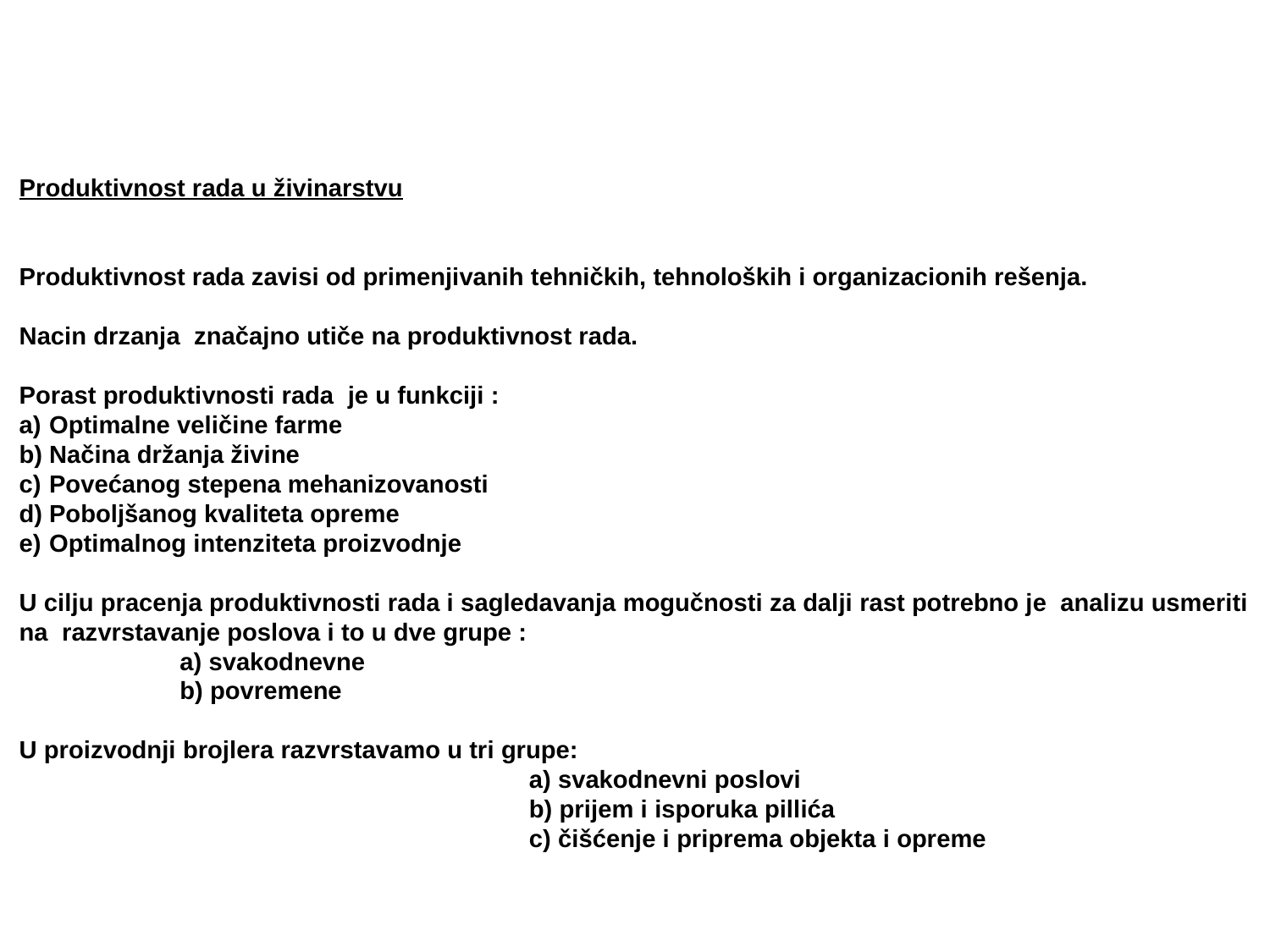

Produktivnost rada u živinarstvu

Produktivnost rada zavisi od primenjivanih tehničkih, tehnoloških i organizacionih rešenja.

Nacin drzanja  značajno utiče na produktivnost rada.

Porast produktivnosti rada  je u funkciji :
Optimalne veličine farme
Načina držanja živine
Povećanog stepena mehanizovanosti
Poboljšanog kvaliteta opreme
Optimalnog intenziteta proizvodnje

U cilju pracenja produktivnosti rada i sagledavanja mogučnosti za dalji rast potrebno je  analizu usmeriti na  razvrstavanje poslova i to u dve grupe :
                       a) svakodnevne
                       b) povremene

U proizvodnji brojlera razvrstavamo u tri grupe:
                                                                         a) svakodnevni poslovi
                                                                         b) prijem i isporuka pillića
                                                                         c) čišćenje i priprema objekta i opreme